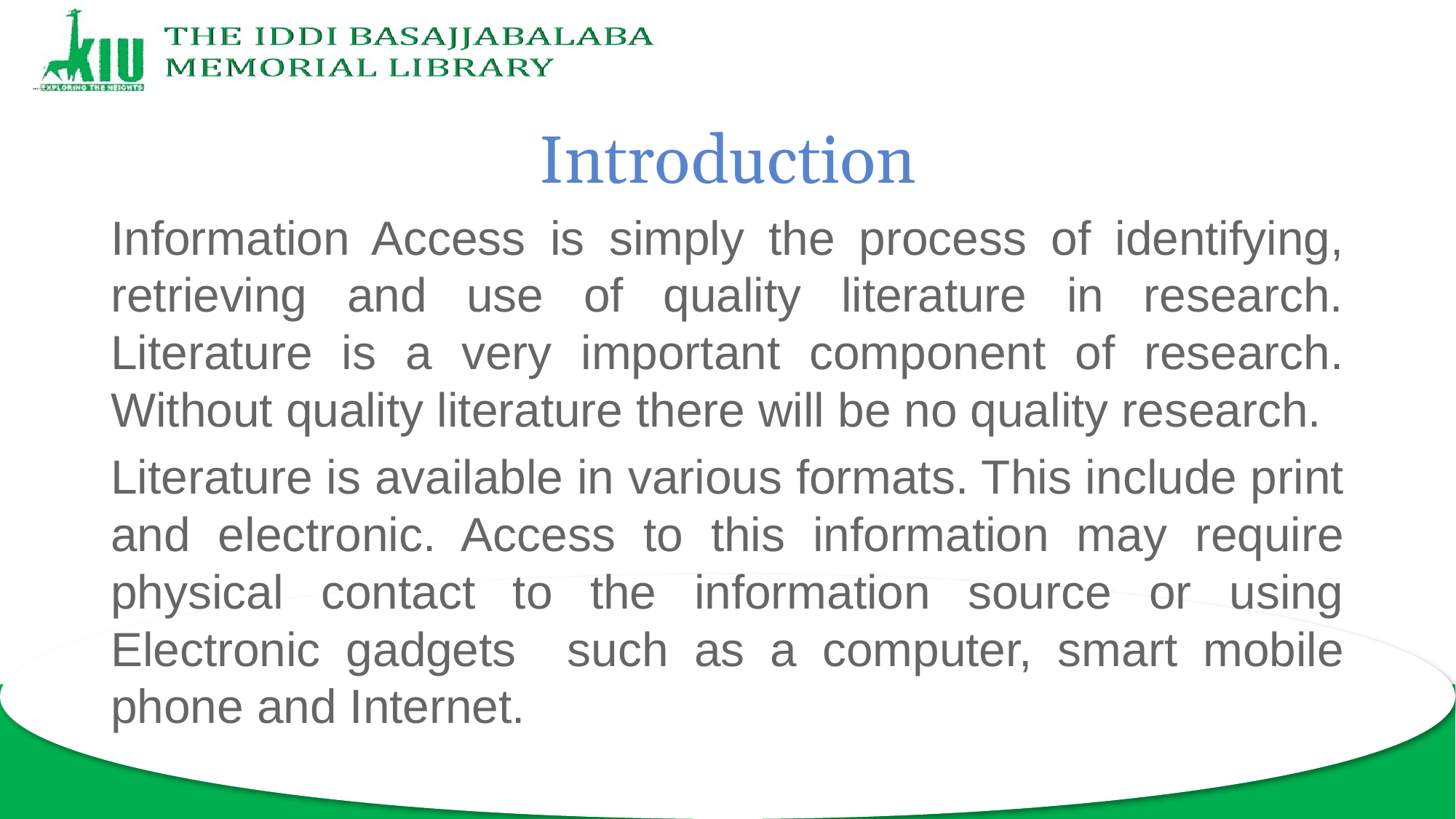

# Introduction
Information Access is simply the process of identifying, retrieving and use of quality literature in research. Literature is a very important component of research. Without quality literature there will be no quality research.
Literature is available in various formats. This include print and electronic. Access to this information may require physical contact to the information source or using Electronic gadgets  such as a computer, smart mobile phone and Internet.